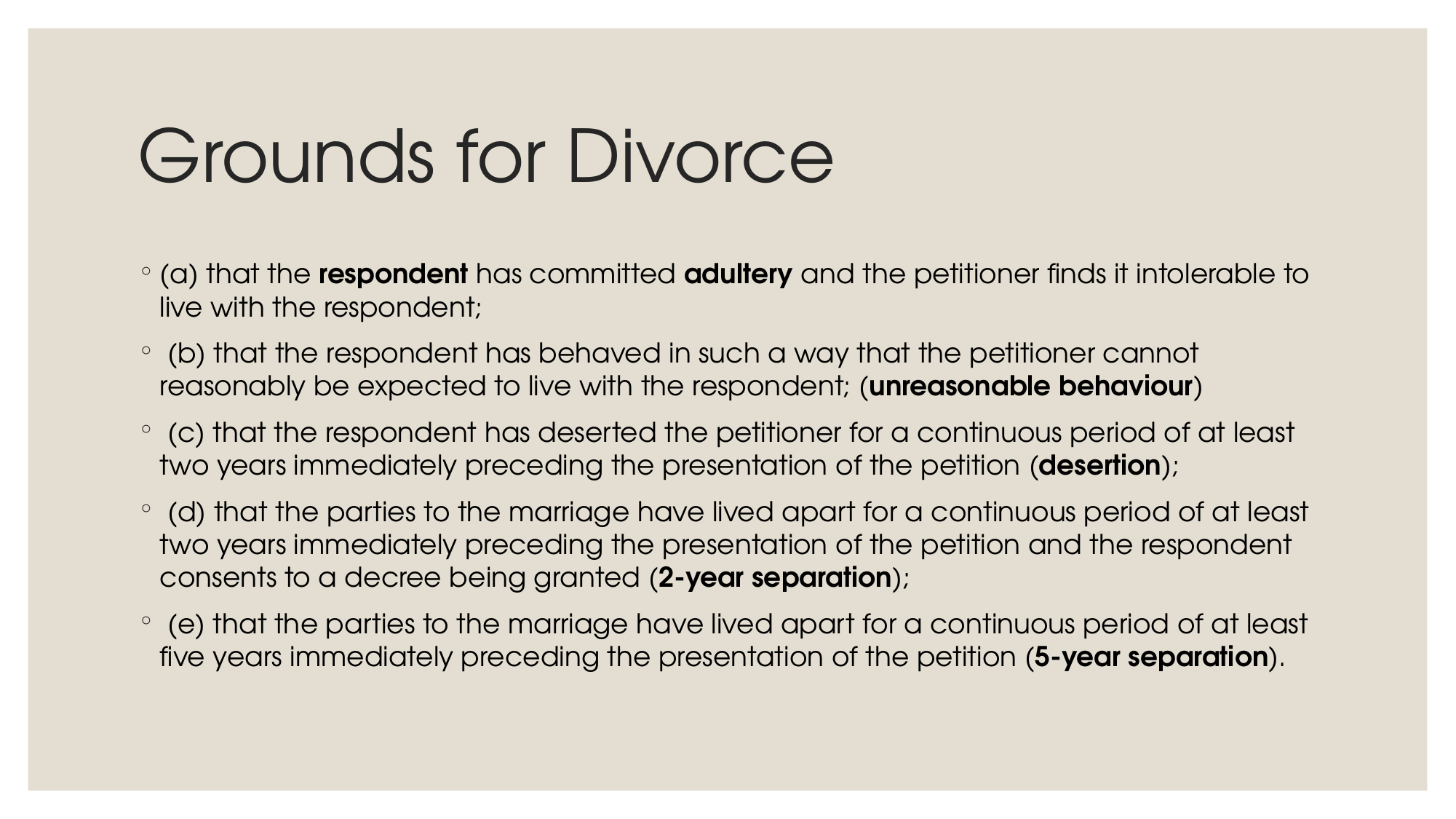

# Grounds for Divorce
(a) that the respondent has committed adultery and the petitioner finds it intolerable to live with the respondent;
 (b) that the respondent has behaved in such a way that the petitioner cannot reasonably be expected to live with the respondent; (unreasonable behaviour)
 (c) that the respondent has deserted the petitioner for a continuous period of at least two years immediately preceding the presentation of the petition (desertion);
 (d) that the parties to the marriage have lived apart for a continuous period of at least two years immediately preceding the presentation of the petition and the respondent consents to a decree being granted (2-year separation);
 (e) that the parties to the marriage have lived apart for a continuous period of at least five years immediately preceding the presentation of the petition (5-year separation).